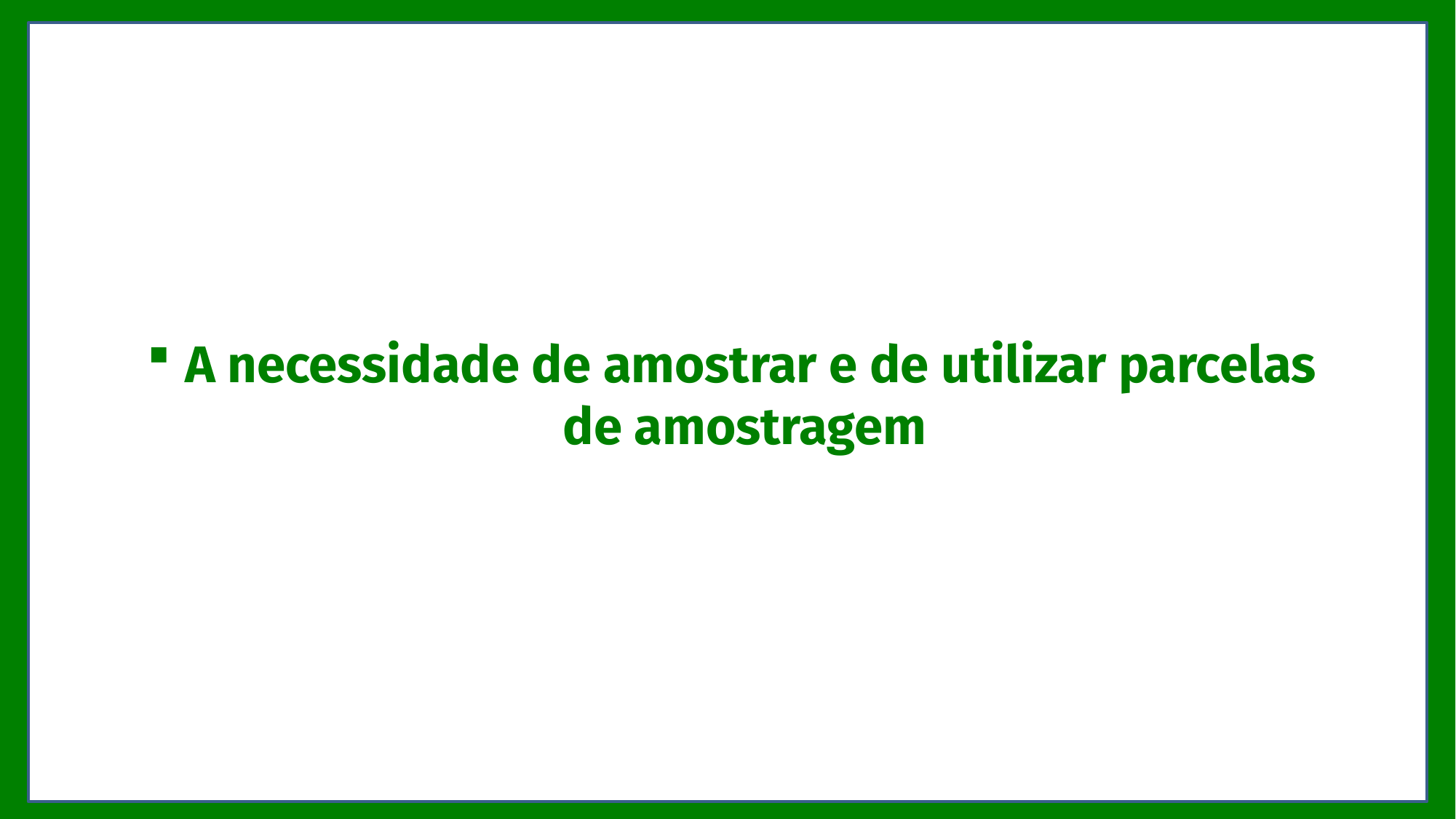

# A necessidade de amostrar e de utilizar parcelas de amostragem